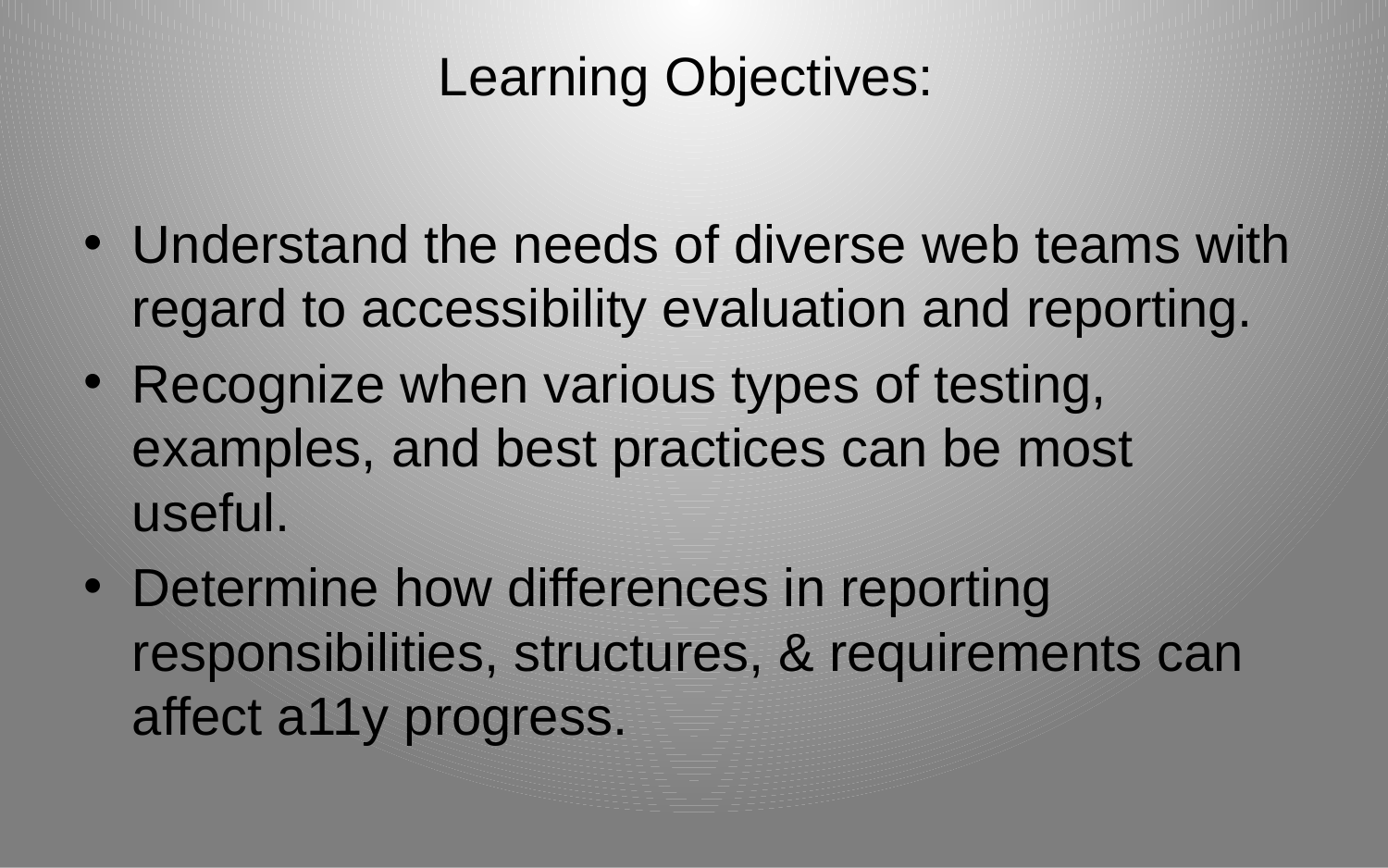

# Learning Objectives:
Understand the needs of diverse web teams with regard to accessibility evaluation and reporting.
Recognize when various types of testing, examples, and best practices can be most useful.
Determine how differences in reporting responsibilities, structures, & requirements can affect a11y progress.